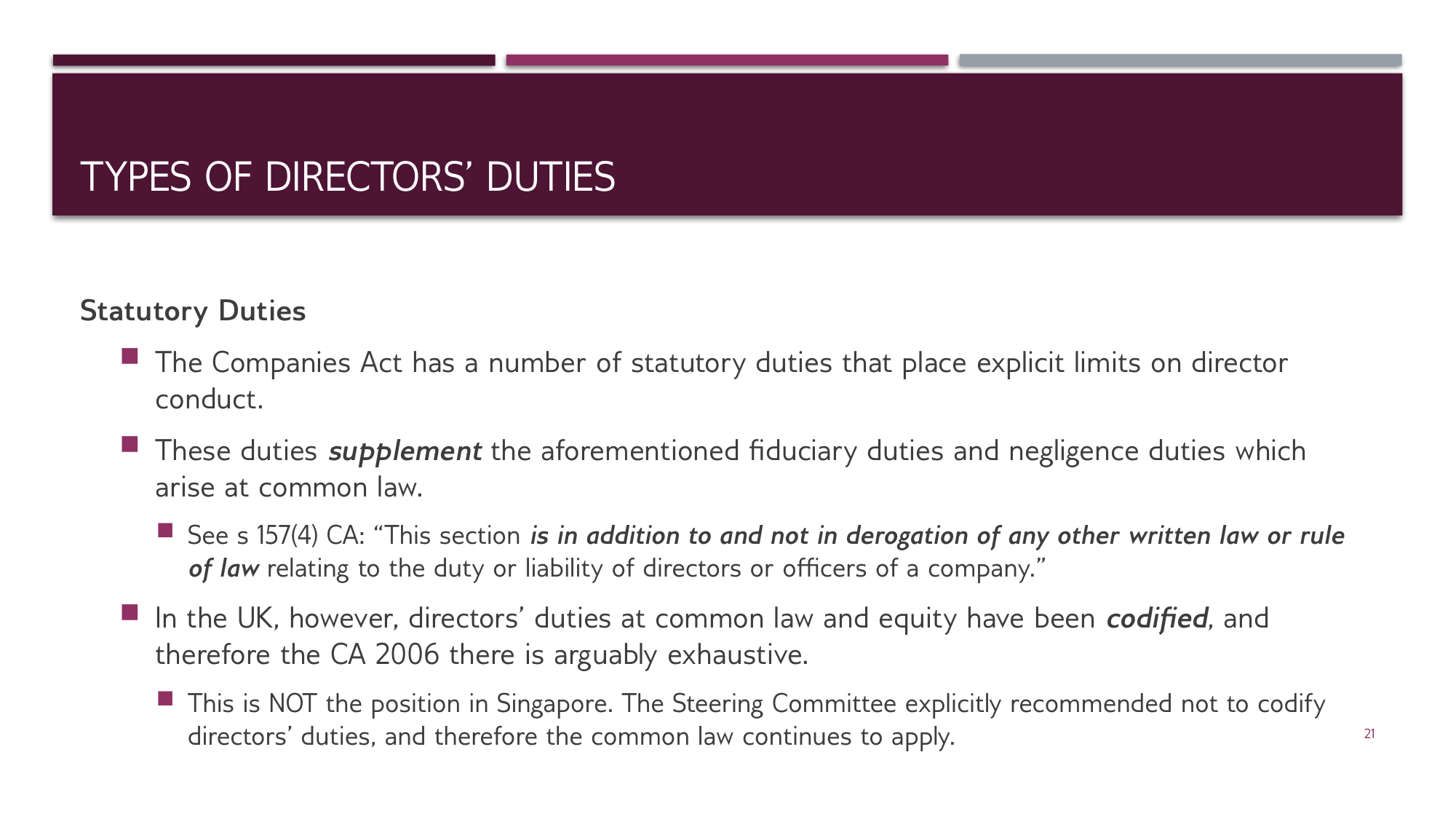

# Types of directors’ duties
Statutory Duties
The Companies Act has a number of statutory duties that place explicit limits on director conduct.
These duties supplement the aforementioned fiduciary duties and negligence duties which arise at common law.
See s 157(4) CA: “This section is in addition to and not in derogation of any other written law or rule of law relating to the duty or liability of directors or officers of a company.”
In the UK, however, directors’ duties at common law and equity have been codified, and therefore the CA 2006 there is arguably exhaustive.
This is NOT the position in Singapore. The Steering Committee explicitly recommended not to codify directors’ duties, and therefore the common law continues to apply.
21